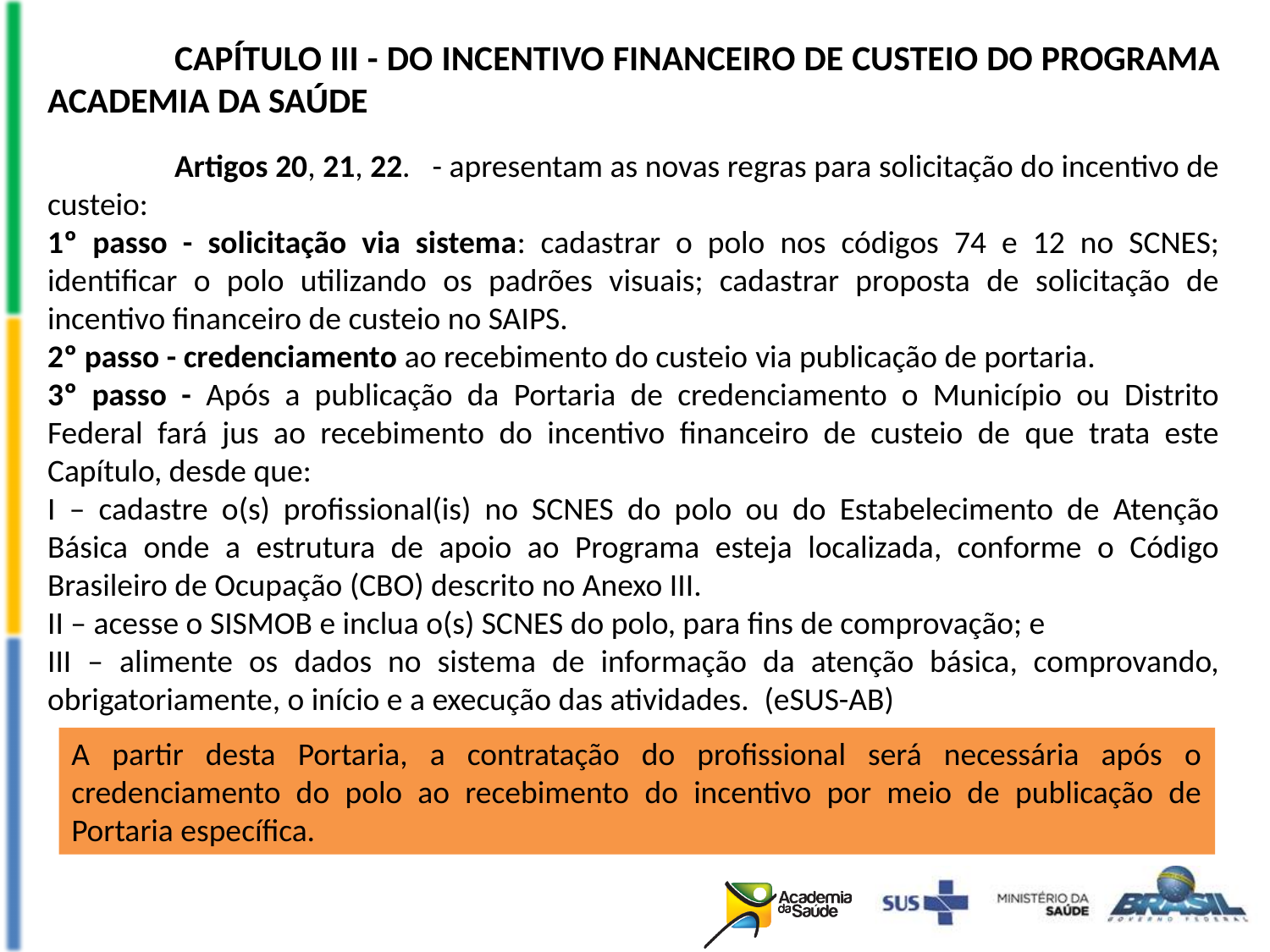

CAPÍTULO III - DO INCENTIVO FINANCEIRO DE CUSTEIO DO PROGRAMA ACADEMIA DA SAÚDE

	Artigos 20, 21, 22.   - apresentam as novas regras para solicitação do incentivo de custeio:
1º passo - solicitação via sistema: cadastrar o polo nos códigos 74 e 12 no SCNES; identificar o polo utilizando os padrões visuais; cadastrar proposta de solicitação de incentivo financeiro de custeio no SAIPS.
2º passo - credenciamento ao recebimento do custeio via publicação de portaria.
3º passo - Após a publicação da Portaria de credenciamento o Município ou Distrito Federal fará jus ao recebimento do incentivo financeiro de custeio de que trata este Capítulo, desde que:
I – cadastre o(s) profissional(is) no SCNES do polo ou do Estabelecimento de Atenção Básica onde a estrutura de apoio ao Programa esteja localizada, conforme o Código Brasileiro de Ocupação (CBO) descrito no Anexo III.
II – acesse o SISMOB e inclua o(s) SCNES do polo, para fins de comprovação; e
III – alimente os dados no sistema de informação da atenção básica, comprovando, obrigatoriamente, o início e a execução das atividades.  (eSUS-AB)
A partir desta Portaria, a contratação do profissional será necessária após o credenciamento do polo ao recebimento do incentivo por meio de publicação de Portaria específica.